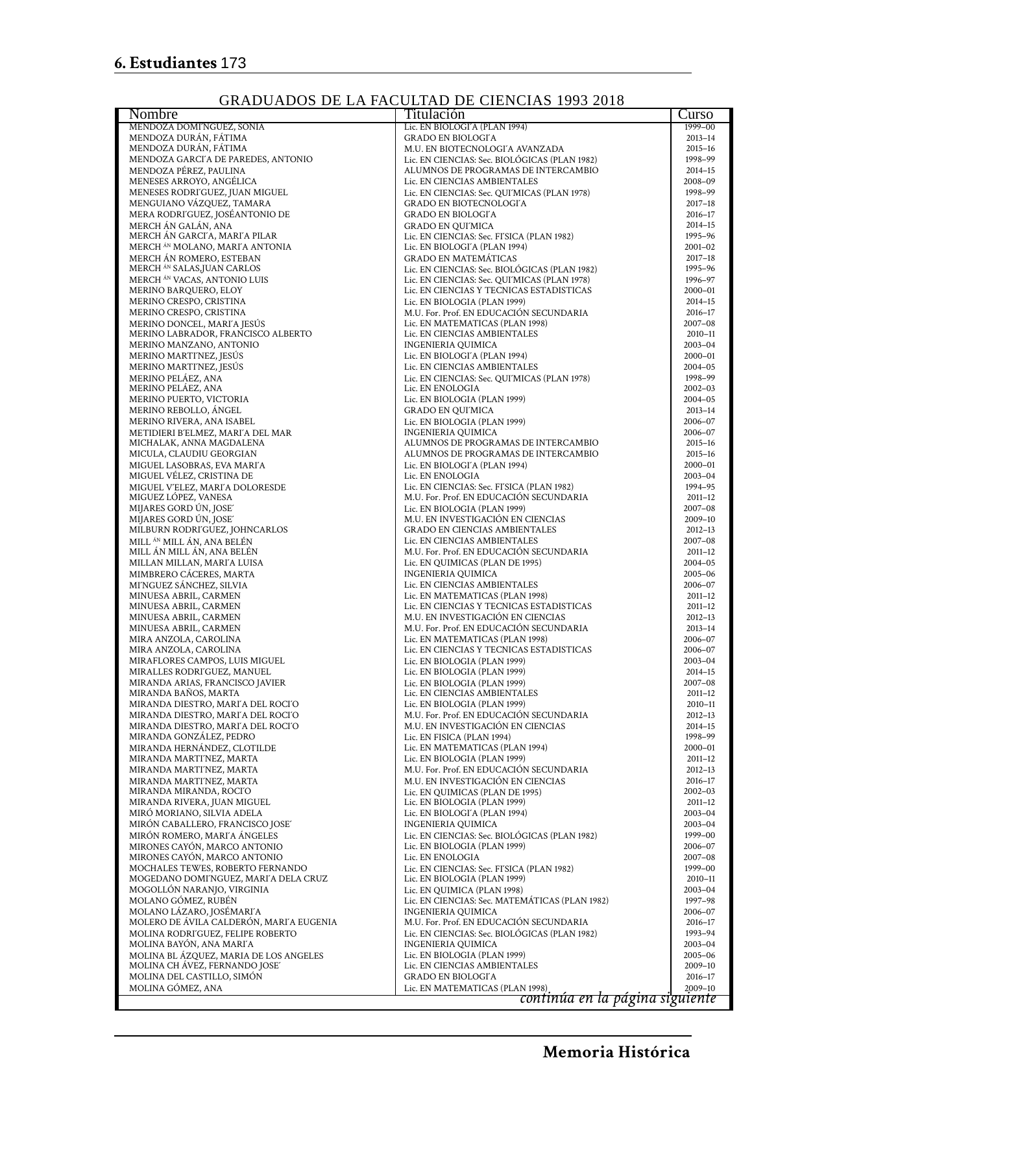

6. Estudiantes 173
GRADUADOS DE LA FACULTAD DE CIENCIAS 1993 2018
| Nombre | Titulación | Curso |
| --- | --- | --- |
| MENDOZA DOMI´NGUEZ, SONIA | Lic. EN BIOLOGI´A (PLAN 1994) | 1999–00 |
| MENDOZA DURÁN, FÁTIMA | GRADO EN BIOLOGI´A | 2013–14 |
| MENDOZA DURÁN, FÁTIMA | M.U. EN BIOTECNOLOGI´A AVANZADA | 2015–16 |
| MENDOZA GARCI´A DE PAREDES, ANTONIO | Lic. EN CIENCIAS: Sec. BIOLÓGICAS (PLAN 1982) | 1998–99 |
| MENDOZA PÉREZ, PAULINA | ALUMNOS DE PROGRAMAS DE INTERCAMBIO | 2014–15 |
| MENESES ARROYO, ANGÉLICA | Lic. EN CIENCIAS AMBIENTALES | 2008–09 |
| MENESES RODRI´GUEZ, JUAN MIGUEL | Lic. EN CIENCIAS: Sec. QUI´MICAS (PLAN 1978) | 1998–99 |
| MENGUIANO VÁZQUEZ, TAMARA | GRADO EN BIOTECNOLOGI´A | 2017–18 |
| MERA RODRI´GUEZ, JOSÉANTONIO DE | GRADO EN BIOLOGI´A | 2016–17 |
| MERCH ÁN GALÁN, ANA | GRADO EN QUI´MICA | 2014–15 |
| MERCH ÁN GARCI´A, MARI´A PILAR | Lic. EN CIENCIAS: Sec. FI´SICA (PLAN 1982) | 1995–96 |
| MERCH ÁN MOLANO, MARI´A ANTONIA | Lic. EN BIOLOGI´A (PLAN 1994) | 2001–02 |
| MERCH ÁN ROMERO, ESTEBAN | GRADO EN MATEMÁTICAS | 2017–18 |
| MERCH ÁN SALAS,JUAN CARLOS | Lic. EN CIENCIAS: Sec. BIOLÓGICAS (PLAN 1982) | 1995–96 |
| MERCH ÁN VACAS, ANTONIO LUIS | Lic. EN CIENCIAS: Sec. QUI´MICAS (PLAN 1978) | 1996–97 |
| MERINO BARQUERO, ELOY | Lic. EN CIENCIAS Y TECNICAS ESTADISTICAS | 2000–01 |
| MERINO CRESPO, CRISTINA | Lic. EN BIOLOGIA (PLAN 1999) | 2014–15 |
| MERINO CRESPO, CRISTINA | M.U. For. Prof. EN EDUCACIÓN SECUNDARIA | 2016–17 |
| MERINO DONCEL, MARI´A JESÚS | Lic. EN MATEMATICAS (PLAN 1998) | 2007–08 |
| MERINO LABRADOR, FRANCISCO ALBERTO | Lic. EN CIENCIAS AMBIENTALES | 2010–11 |
| MERINO MANZANO, ANTONIO | INGENIERIA QUIMICA | 2003–04 |
| MERINO MARTI´NEZ, JESÚS | Lic. EN BIOLOGI´A (PLAN 1994) | 2000–01 |
| MERINO MARTI´NEZ, JESÚS | Lic. EN CIENCIAS AMBIENTALES | 2004–05 |
| MERINO PELÁEZ, ANA | Lic. EN CIENCIAS: Sec. QUI´MICAS (PLAN 1978) | 1998–99 |
| MERINO PELÁEZ, ANA | Lic. EN ENOLOGIA | 2002–03 |
| MERINO PUERTO, VICTORIA | Lic. EN BIOLOGIA (PLAN 1999) | 2004–05 |
| MERINO REBOLLO, ÁNGEL | GRADO EN QUI´MICA | 2013–14 |
| MERINO RIVERA, ANA ISABEL | Lic. EN BIOLOGIA (PLAN 1999) | 2006–07 |
| METIDIERI B´ELMEZ, MARI´A DEL MAR | INGENIERIA QUIMICA | 2006–07 |
| MICHALAK, ANNA MAGDALENA | ALUMNOS DE PROGRAMAS DE INTERCAMBIO | 2015–16 |
| MICULA, CLAUDIU GEORGIAN | ALUMNOS DE PROGRAMAS DE INTERCAMBIO | 2015–16 |
| MIGUEL LASOBRAS, EVA MARI´A | Lic. EN BIOLOGI´A (PLAN 1994) | 2000–01 |
| MIGUEL VÉLEZ, CRISTINA DE | Lic. EN ENOLOGIA | 2003–04 |
| MIGUEL V´ELEZ, MARI´A DOLORESDE | Lic. EN CIENCIAS: Sec. FI´SICA (PLAN 1982) | 1994–95 |
| MIGUEZ LÓPEZ, VANESA | M.U. For. Prof. EN EDUCACIÓN SECUNDARIA | 2011–12 |
| MIJARES GORD ÚN, JOSE´ | Lic. EN BIOLOGIA (PLAN 1999) | 2007–08 |
| MIJARES GORD ÚN, JOSE´ | M.U. EN INVESTIGACIÓN EN CIENCIAS | 2009–10 |
| MILBURN RODRI´GUEZ, JOHNCARLOS | GRADO EN CIENCIAS AMBIENTALES | 2012–13 |
| MILL ÁN MILL ÁN, ANA BELÉN | Lic. EN CIENCIAS AMBIENTALES | 2007–08 |
| MILL ÁN MILL ÁN, ANA BELÉN | M.U. For. Prof. EN EDUCACIÓN SECUNDARIA | 2011–12 |
| MILLAN MILLAN, MARI´A LUISA | Lic. EN QUIMICAS (PLAN DE 1995) | 2004–05 |
| MIMBRERO CÁCERES, MARTA | INGENIERIA QUIMICA | 2005–06 |
| MI´NGUEZ SÁNCHEZ, SILVIA | Lic. EN CIENCIAS AMBIENTALES | 2006–07 |
| MINUESA ABRIL, CARMEN | Lic. EN MATEMATICAS (PLAN 1998) | 2011–12 |
| MINUESA ABRIL, CARMEN | Lic. EN CIENCIAS Y TECNICAS ESTADISTICAS | 2011–12 |
| MINUESA ABRIL, CARMEN | M.U. EN INVESTIGACIÓN EN CIENCIAS | 2012–13 |
| MINUESA ABRIL, CARMEN | M.U. For. Prof. EN EDUCACIÓN SECUNDARIA | 2013–14 |
| MIRA ANZOLA, CAROLINA | Lic. EN MATEMATICAS (PLAN 1998) | 2006–07 |
| MIRA ANZOLA, CAROLINA | Lic. EN CIENCIAS Y TECNICAS ESTADISTICAS | 2006–07 |
| MIRAFLORES CAMPOS, LUIS MIGUEL | Lic. EN BIOLOGIA (PLAN 1999) | 2003–04 |
| MIRALLES RODRI´GUEZ, MANUEL | Lic. EN BIOLOGIA (PLAN 1999) | 2014–15 |
| MIRANDA ARIAS, FRANCISCO JAVIER | Lic. EN BIOLOGIA (PLAN 1999) | 2007–08 |
| MIRANDA BAÑOS, MARTA | Lic. EN CIENCIAS AMBIENTALES | 2011–12 |
| MIRANDA DIESTRO, MARI´A DEL ROCI´O | Lic. EN BIOLOGIA (PLAN 1999) | 2010–11 |
| MIRANDA DIESTRO, MARI´A DEL ROCI´O | M.U. For. Prof. EN EDUCACIÓN SECUNDARIA | 2012–13 |
| MIRANDA DIESTRO, MARI´A DEL ROCI´O | M.U. EN INVESTIGACIÓN EN CIENCIAS | 2014–15 |
| MIRANDA GONZÁLEZ, PEDRO | Lic. EN FISICA (PLAN 1994) | 1998–99 |
| MIRANDA HERNÁNDEZ, CLOTILDE | Lic. EN MATEMATICAS (PLAN 1994) | 2000–01 |
| MIRANDA MARTI´NEZ, MARTA | Lic. EN BIOLOGIA (PLAN 1999) | 2011–12 |
| MIRANDA MARTI´NEZ, MARTA | M.U. For. Prof. EN EDUCACIÓN SECUNDARIA | 2012–13 |
| MIRANDA MARTI´NEZ, MARTA | M.U. EN INVESTIGACIÓN EN CIENCIAS | 2016–17 |
| MIRANDA MIRANDA, ROCI´O | Lic. EN QUIMICAS (PLAN DE 1995) | 2002–03 |
| MIRANDA RIVERA, JUAN MIGUEL | Lic. EN BIOLOGIA (PLAN 1999) | 2011–12 |
| MIRÓ MORIANO, SILVIA ADELA | Lic. EN BIOLOGI´A (PLAN 1994) | 2003–04 |
| MIRÓN CABALLERO, FRANCISCO JOSE´ | INGENIERIA QUIMICA | 2003–04 |
| MIRÓN ROMERO, MARI´A ÁNGELES | Lic. EN CIENCIAS: Sec. BIOLÓGICAS (PLAN 1982) | 1999–00 |
| MIRONES CAYÓN, MARCO ANTONIO | Lic. EN BIOLOGIA (PLAN 1999) | 2006–07 |
| MIRONES CAYÓN, MARCO ANTONIO | Lic. EN ENOLOGIA | 2007–08 |
| MOCHALES TEWES, ROBERTO FERNANDO | Lic. EN CIENCIAS: Sec. FI´SICA (PLAN 1982) | 1999–00 |
| MOGEDANO DOMI´NGUEZ, MARI´A DELA CRUZ | Lic. EN BIOLOGIA (PLAN 1999) | 2010–11 |
| MOGOLLÓN NARANJO, VIRGINIA | Lic. EN QUIMICA (PLAN 1998) | 2003–04 |
| MOLANO GÓMEZ, RUBÉN | Lic. EN CIENCIAS: Sec. MATEMÁTICAS (PLAN 1982) | 1997–98 |
| MOLANO LÁZARO, JOSÉMARI´A | INGENIERIA QUIMICA | 2006–07 |
| MOLERO DE ÁVILA CALDERÓN, MARI´A EUGENIA | M.U. For. Prof. EN EDUCACIÓN SECUNDARIA | 2016–17 |
| MOLINA RODRI´GUEZ, FELIPE ROBERTO | Lic. EN CIENCIAS: Sec. BIOLÓGICAS (PLAN 1982) | 1993–94 |
| MOLINA BAYÓN, ANA MARI´A | INGENIERIA QUIMICA | 2003–04 |
| MOLINA BL ÁZQUEZ, MARIA DE LOS ANGELES | Lic. EN BIOLOGIA (PLAN 1999) | 2005–06 |
| MOLINA CH ÁVEZ, FERNANDO JOSE´ | Lic. EN CIENCIAS AMBIENTALES | 2009–10 |
| MOLINA DEL CASTILLO, SIMÓN | GRADO EN BIOLOGI´A | 2016–17 |
| MOLINA GÓMEZ, ANA | Lic. EN MATEMATICAS (PLAN 1998) | 2009–10 |
| continúa en la página siguiente |  |  |
Memoria Histórica